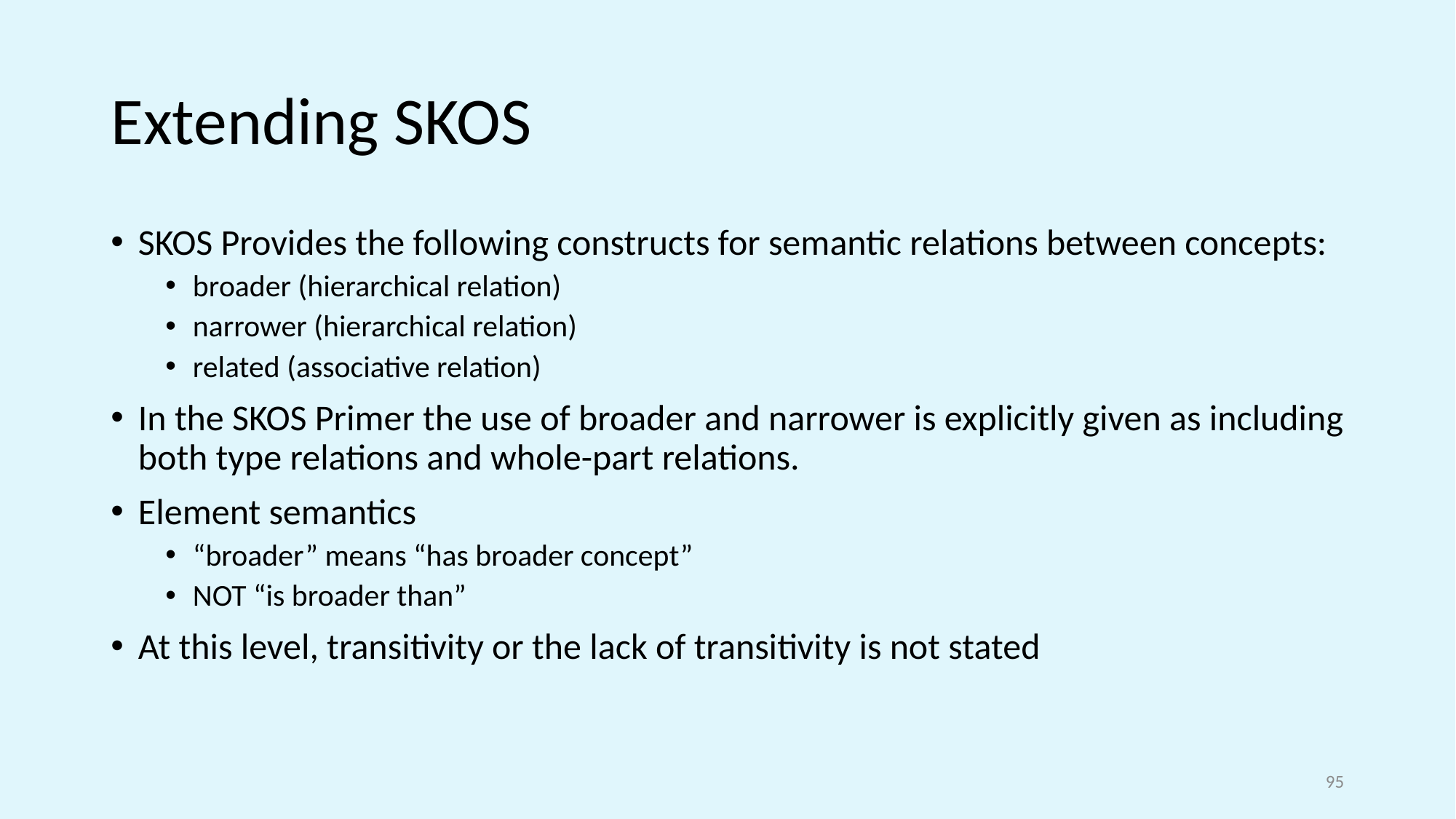

# Extending SKOS
SKOS Provides the following constructs for semantic relations between concepts:
broader (hierarchical relation)
narrower (hierarchical relation)
related (associative relation)
In the SKOS Primer the use of broader and narrower is explicitly given as including both type relations and whole-part relations.
Element semantics
“broader” means “has broader concept”
NOT “is broader than”
At this level, transitivity or the lack of transitivity is not stated
95